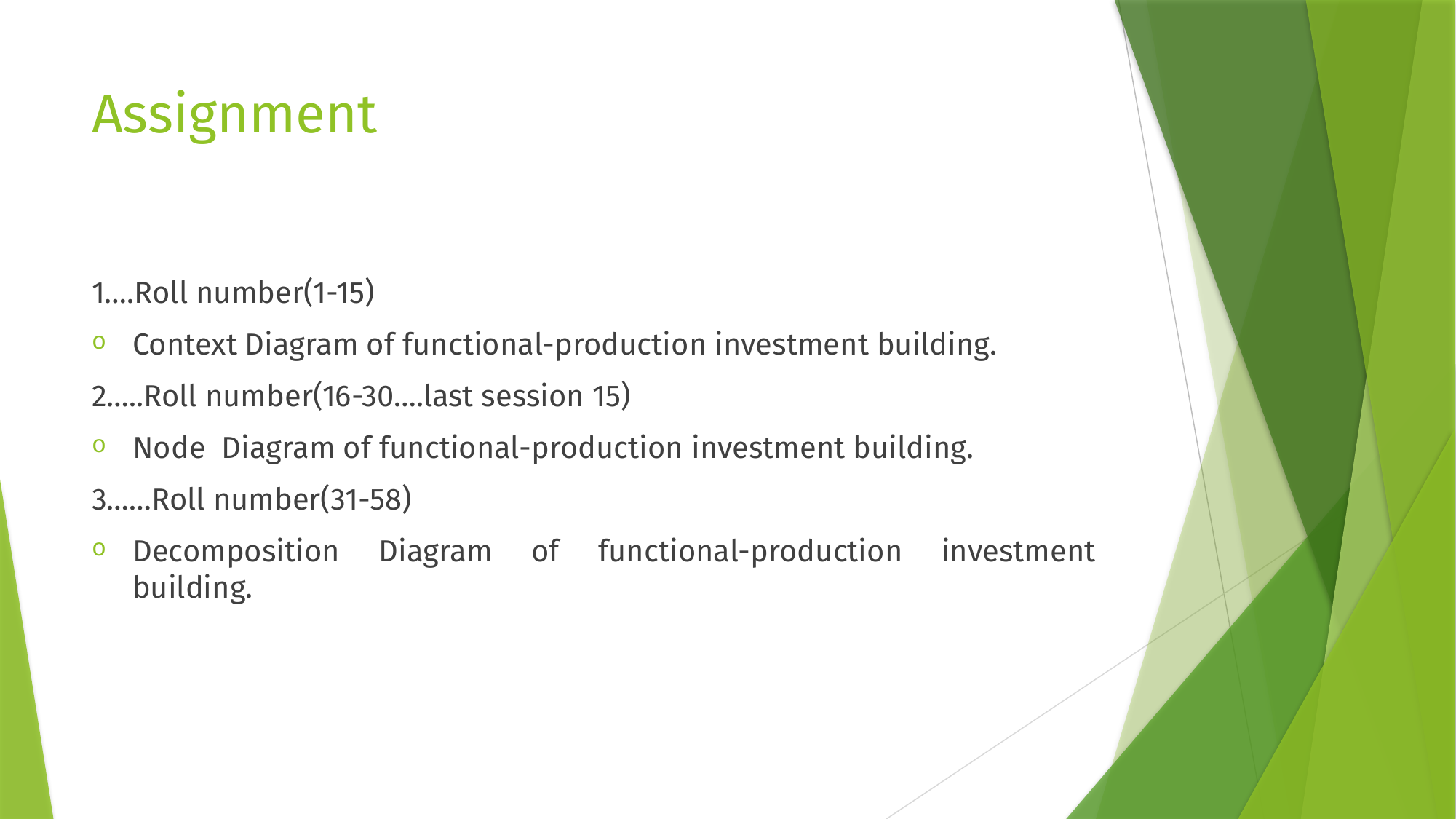

# Assignment
1….Roll number(1-15)
Context Diagram of functional-production investment building.
2…..Roll number(16-30….last session 15)
Node  Diagram of functional-production investment building.
3……Roll number(31-58)
Decomposition Diagram of functional-production investment building.